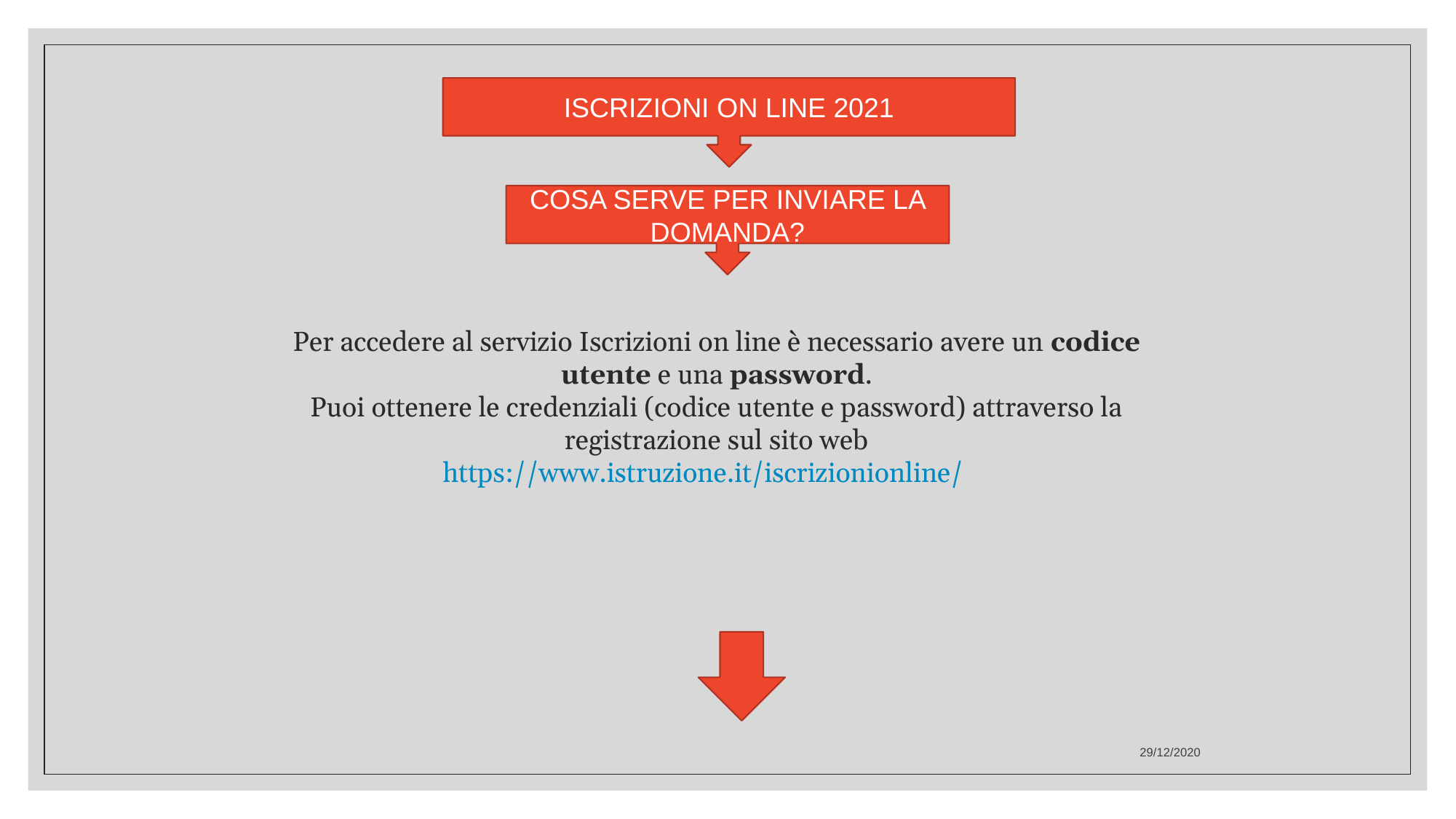

ISCRIZIONI ON LINE 2021
COSA SERVE PER INVIARE LA DOMANDA?
Per accedere al servizio Iscrizioni on line è necessario avere un codice utente e una password.
Puoi ottenere le credenziali (codice utente e password) attraverso la registrazione sul sito web
https://www.istruzione.it/iscrizionionline/

29/12/2020